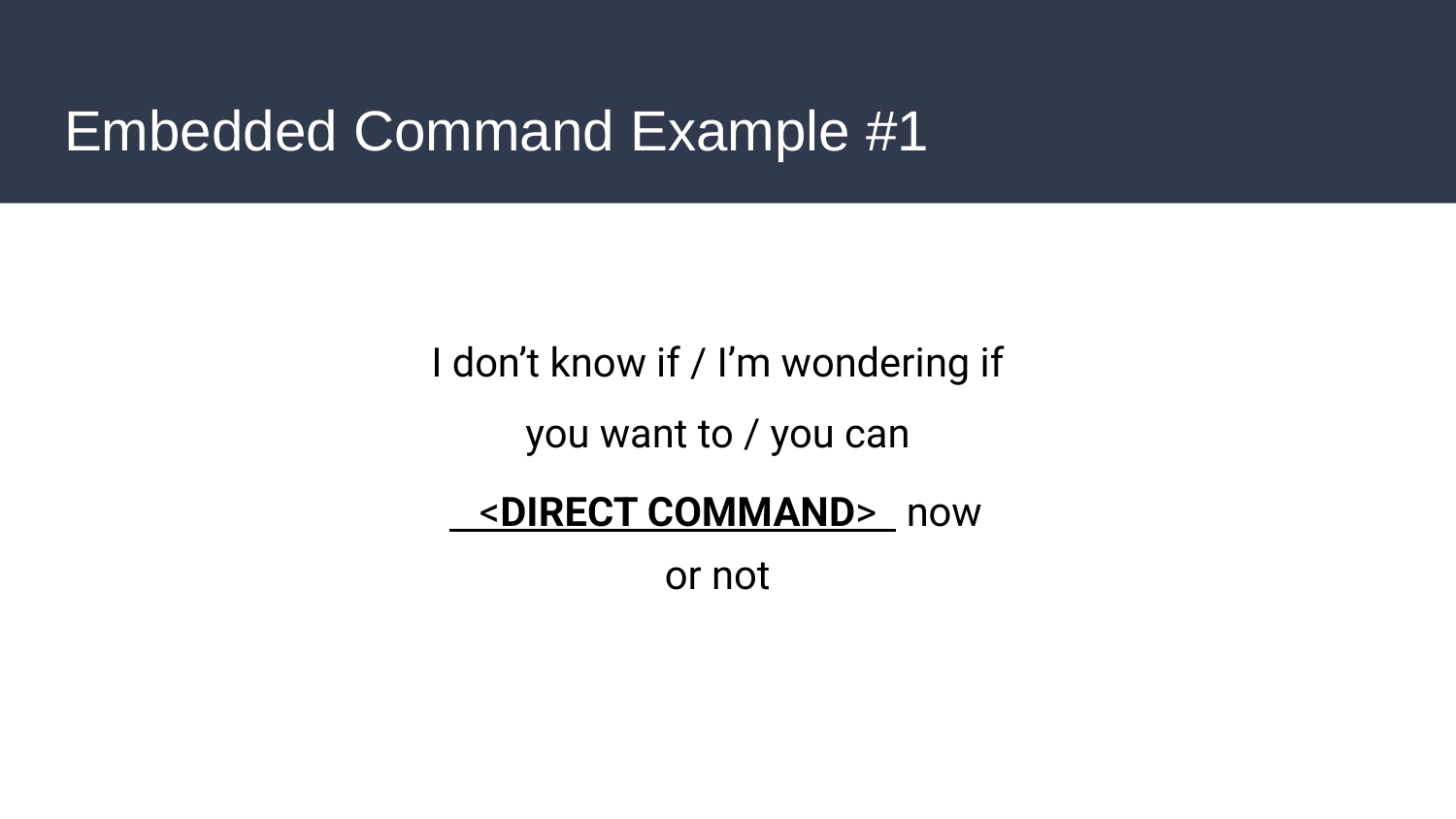

# Embedded Command Example #1
I don’t know if / I’m wondering if
you want to / you can
   <DIRECT COMMAND>   now
or not